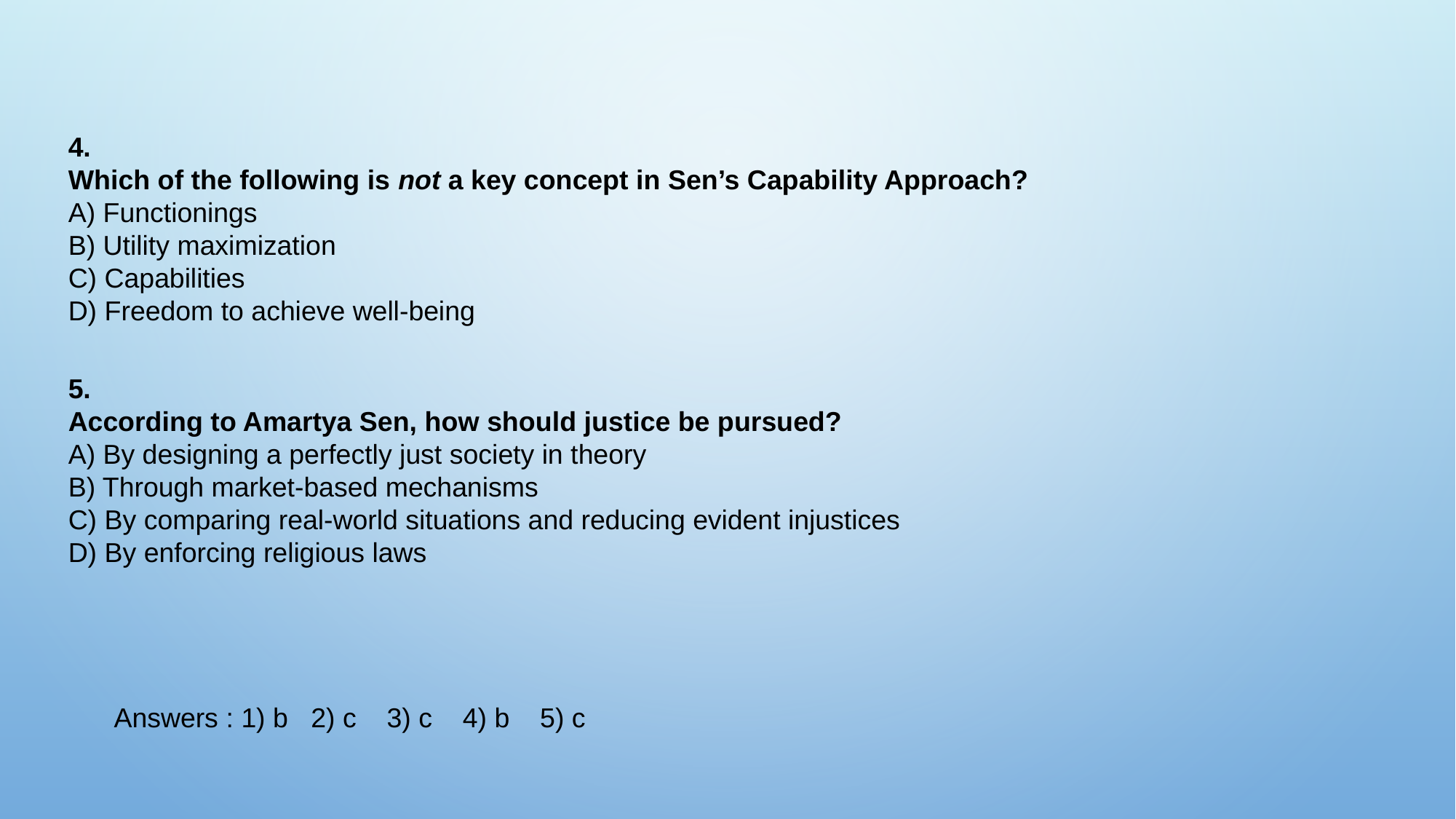

4.
Which of the following is not a key concept in Sen’s Capability Approach?
A) Functionings
B) Utility maximization
C) Capabilities
D) Freedom to achieve well-being
5.
According to Amartya Sen, how should justice be pursued?
A) By designing a perfectly just society in theory
B) Through market-based mechanisms
C) By comparing real-world situations and reducing evident injustices
D) By enforcing religious laws
Answers : 1) b   2) c    3) c    4) b    5) c